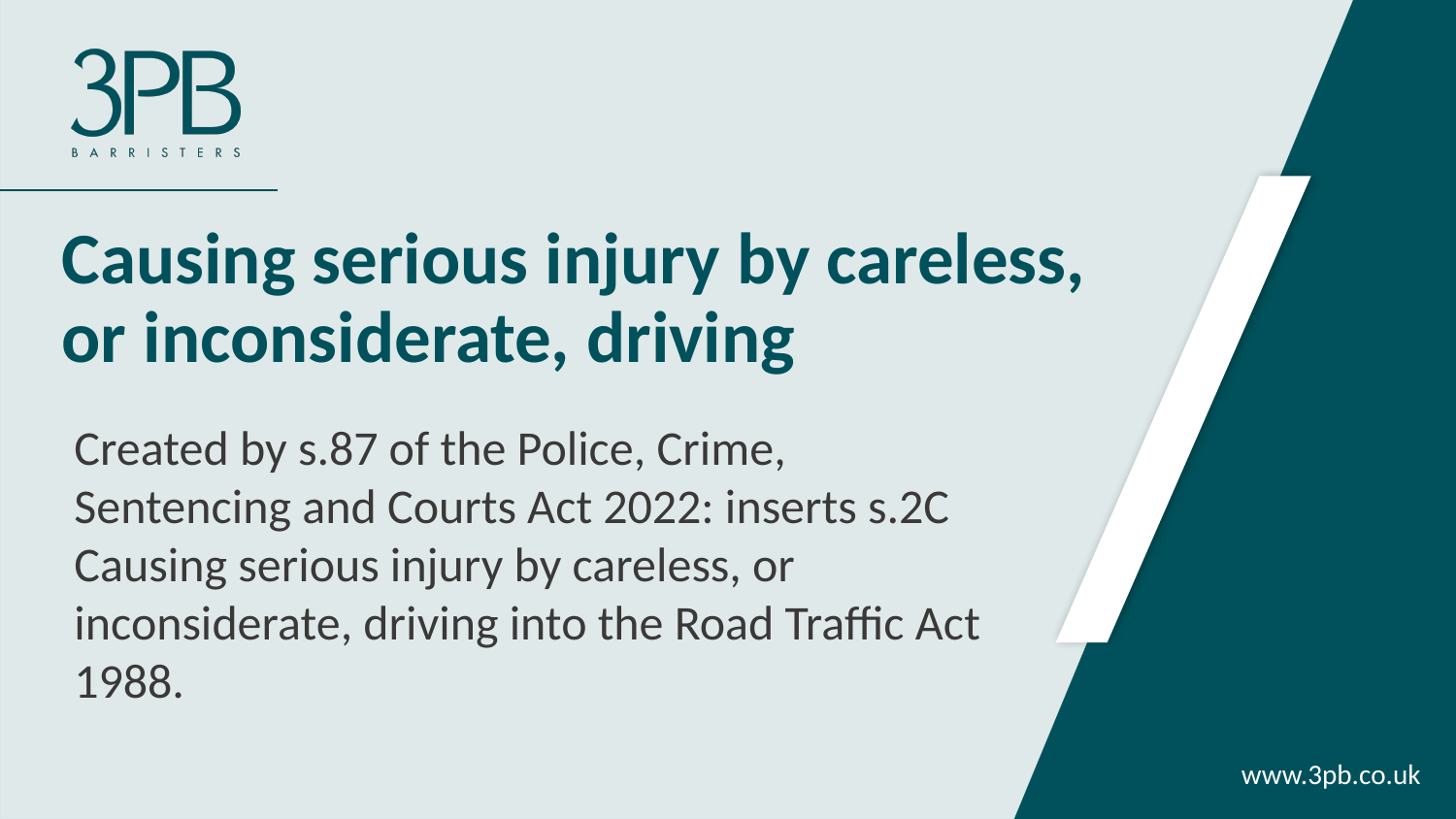

# Causing serious injury by careless, or inconsiderate, driving
Created by s.87 of the Police, Crime,
Sentencing and Courts Act 2022: inserts s.2C
Causing serious injury by careless, or
inconsiderate, driving into the Road Traffic Act
1988.